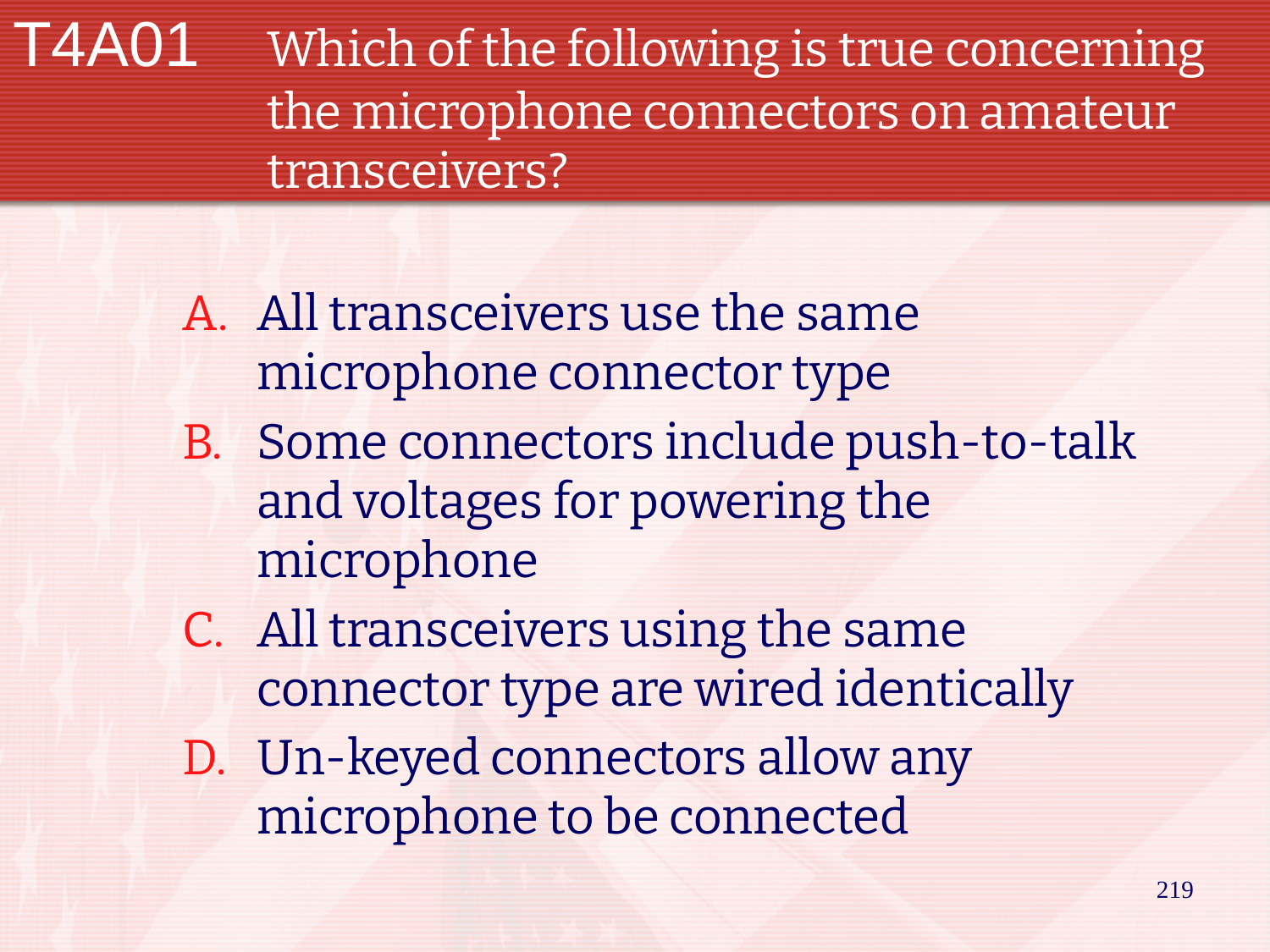

# T4A01		Which of the following is true concerning 		the microphone connectors on amateur 		transceivers?
All transceivers use the same microphone connector type
Some connectors include push-to-talk and voltages for powering the microphone
All transceivers using the same connector type are wired identically
Un-keyed connectors allow any microphone to be connected
219